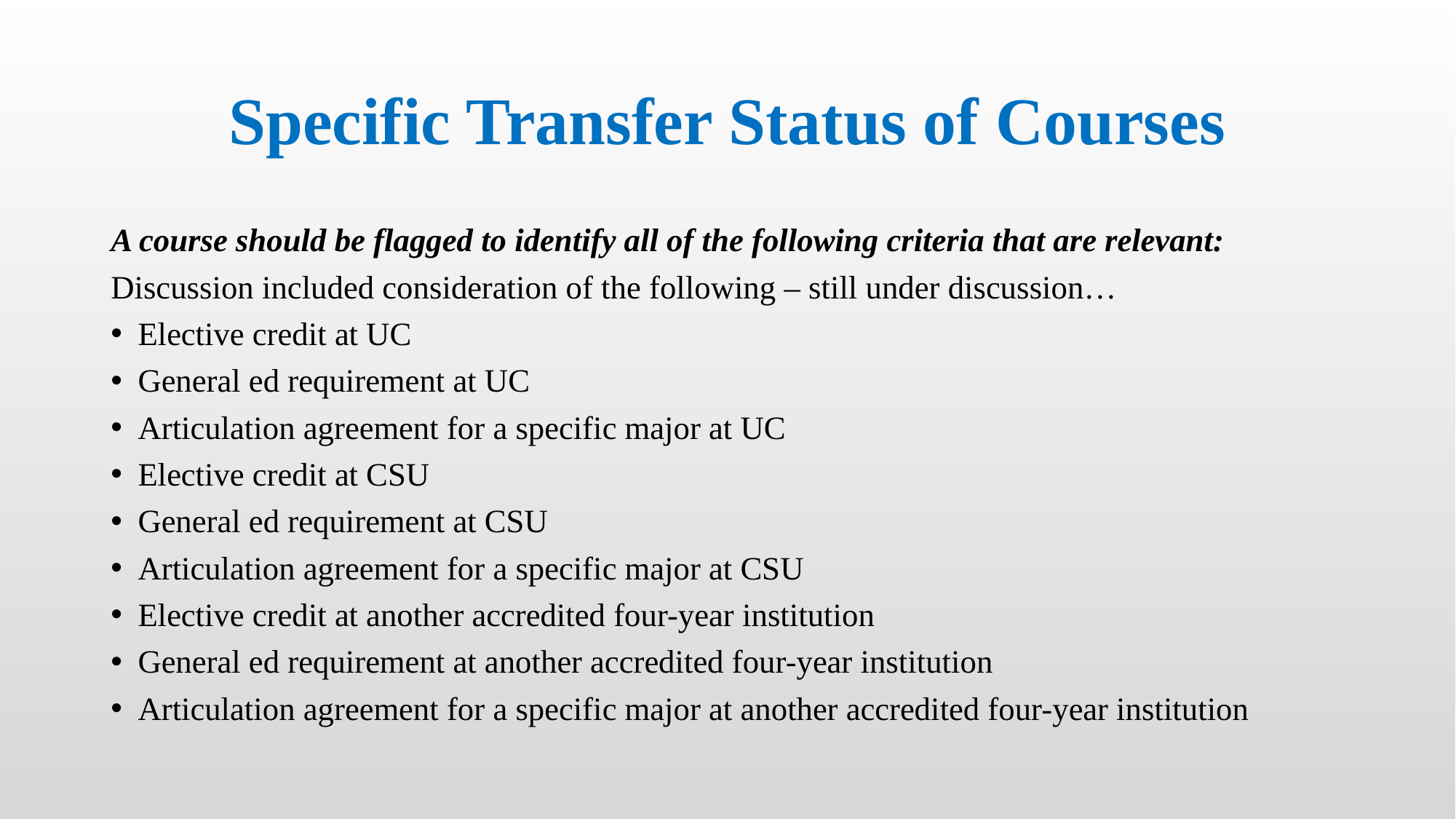

# Specific Transfer Status of Courses
A course should be flagged to identify all of the following criteria that are relevant:
Discussion included consideration of the following – still under discussion…
Elective credit at UC
General ed requirement at UC
Articulation agreement for a specific major at UC
Elective credit at CSU
General ed requirement at CSU
Articulation agreement for a specific major at CSU
Elective credit at another accredited four-year institution
General ed requirement at another accredited four-year institution
Articulation agreement for a specific major at another accredited four-year institution